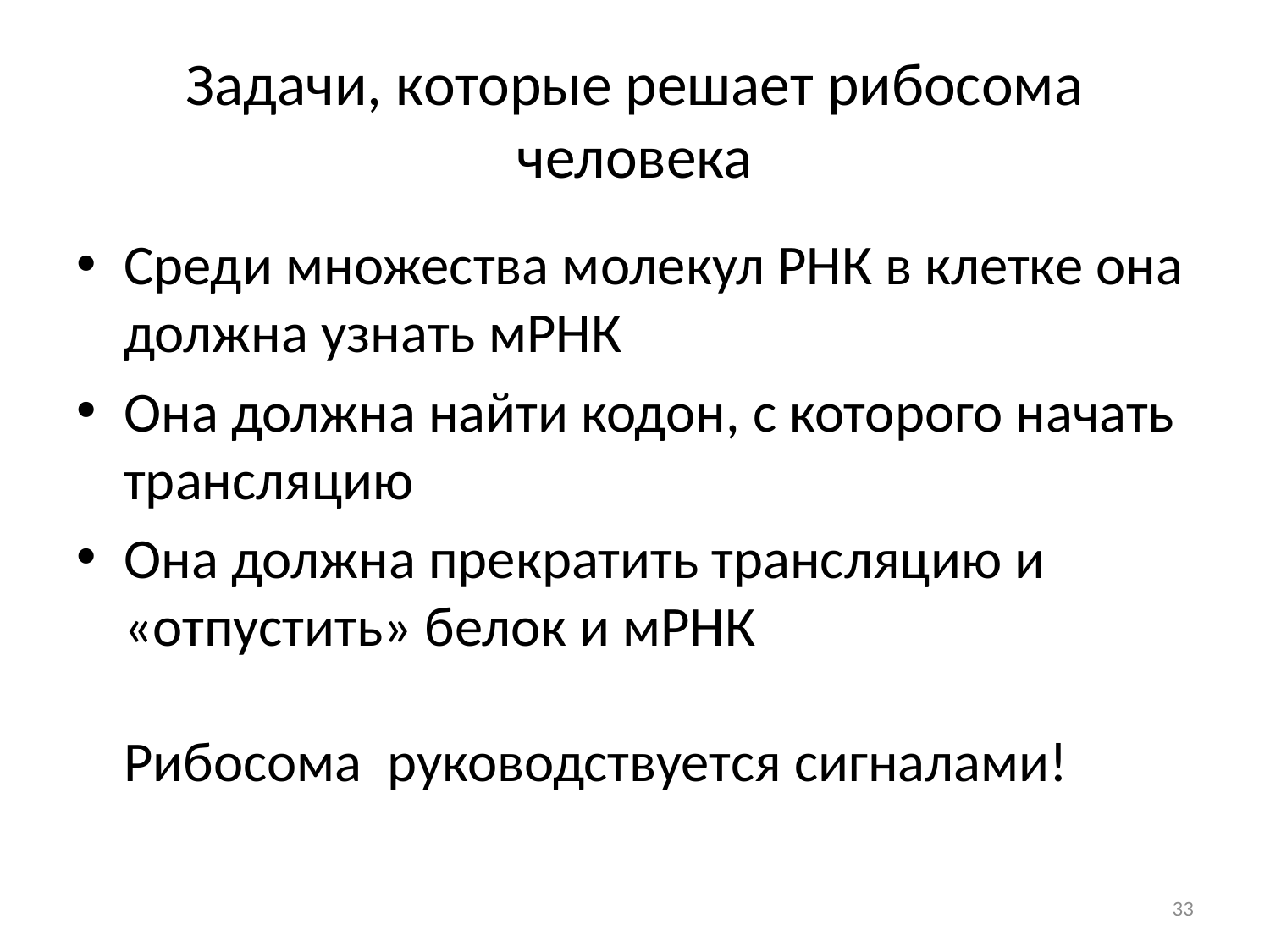

# Задачи, которые решает рибосома человека
Среди множества молекул РНК в клетке она должна узнать мРНК
Она должна найти кодон, с которого начать трансляцию
Она должна прекратить трансляцию и «отпустить» белок и мРНК
Рибосома  руководствуется сигналами!
33